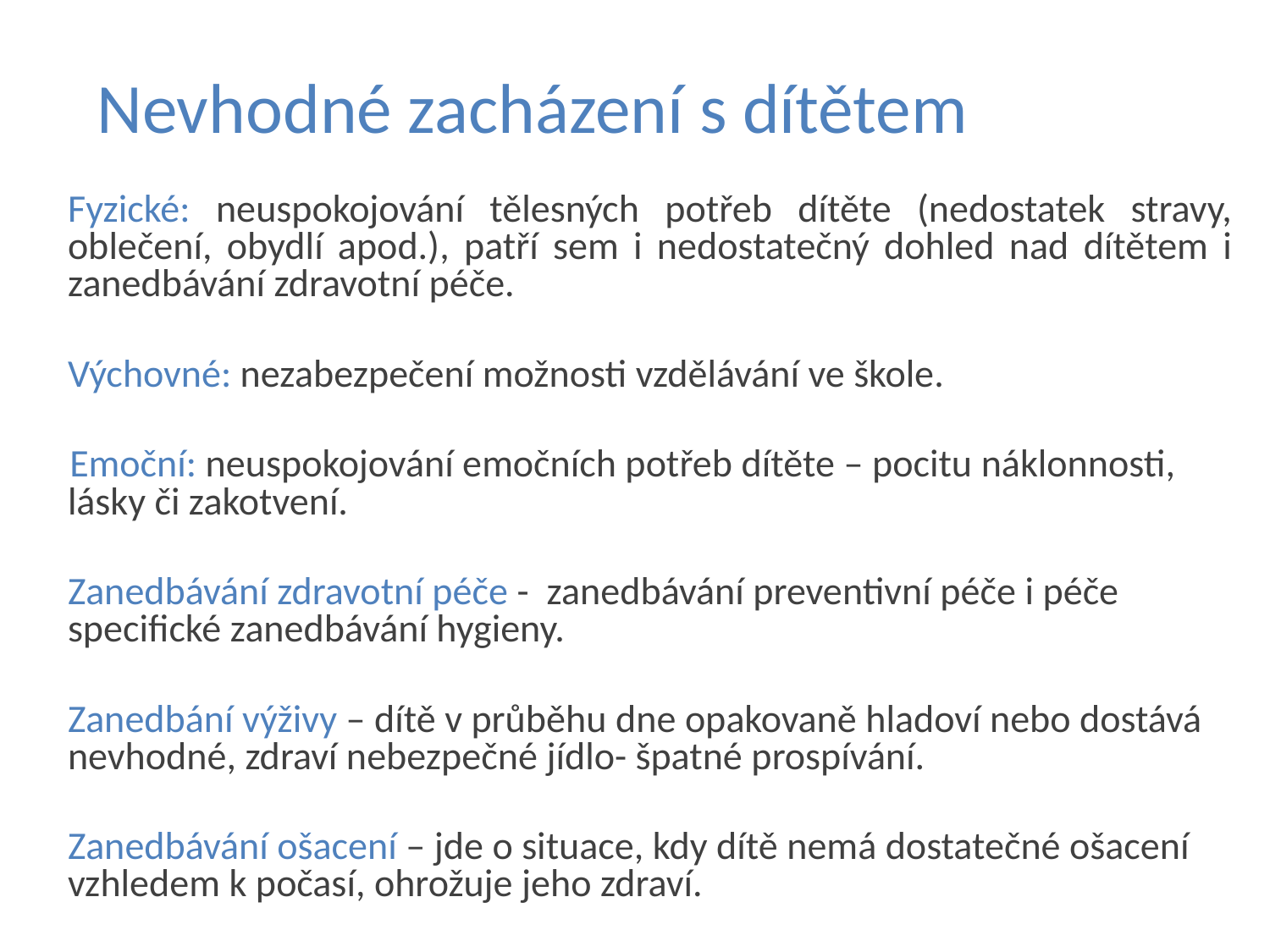

# Nevhodné zacházení s dítětem
Fyzické: neuspokojování tělesných potřeb dítěte (nedostatek stravy, oblečení, obydlí apod.), patří sem i nedostatečný dohled nad dítětem i zanedbávání zdravotní péče.

Výchovné: nezabezpečení možnosti vzdělávání ve škole.

Emoční: neuspokojování emočních potřeb dítěte – pocitu náklonnosti, lásky či zakotvení.

Zanedbávání zdravotní péče -  zanedbávání preventivní péče i péče specifické zanedbávání hygieny.

Zanedbání výživy – dítě v průběhu dne opakovaně hladoví nebo dostává nevhodné, zdraví nebezpečné jídlo- špatné prospívání.

Zanedbávání ošacení – jde o situace, kdy dítě nemá dostatečné ošacení  vzhledem k počasí, ohrožuje jeho zdraví.